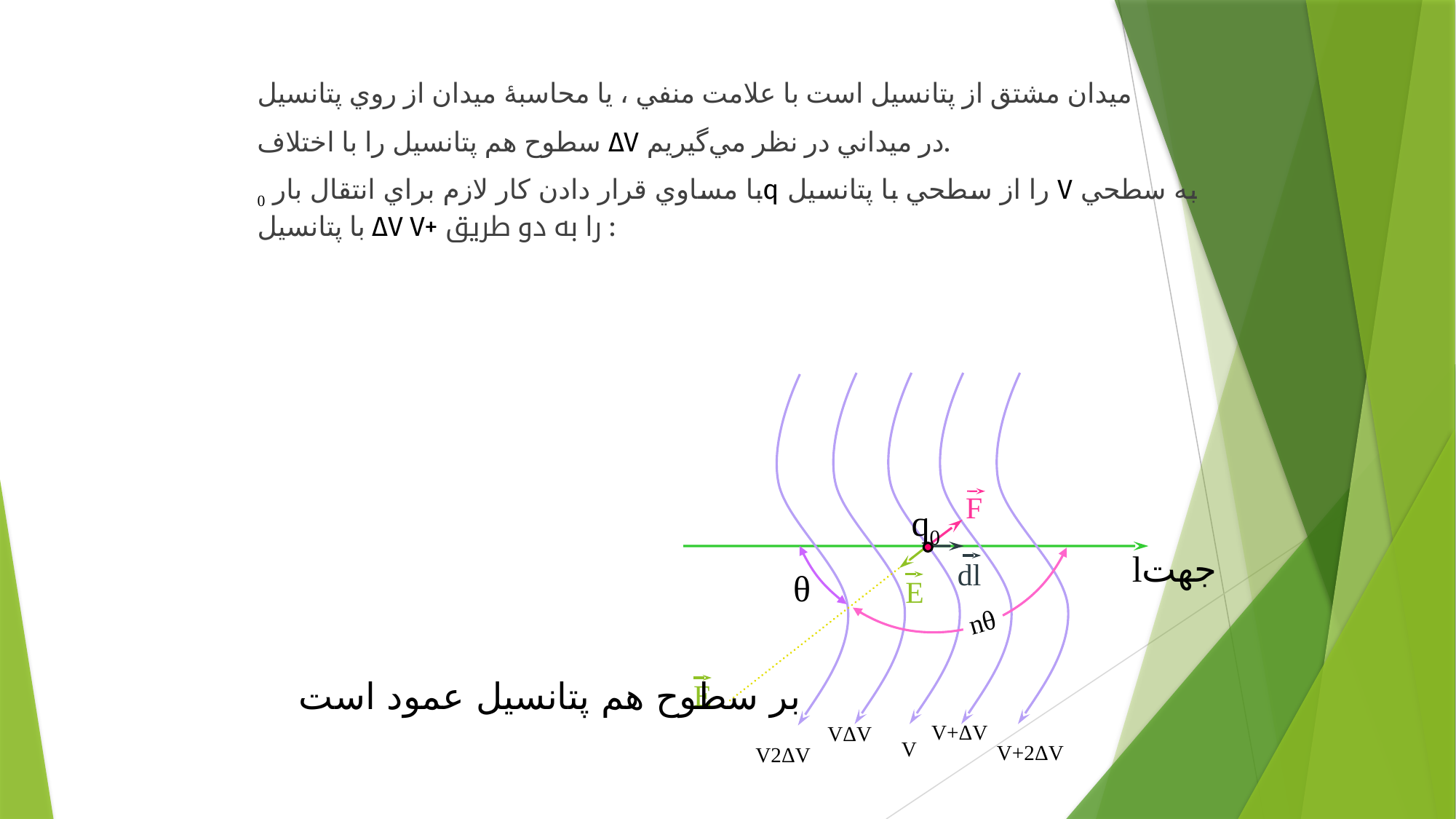

ميدان مشتق از پتانسيل است با علامت منفي ، يا محاسبۀ ميدان از روي پتانسيل
سطوح هم پتانسيل را با اختلاف ΔV در ميداني در نظر مي‌گيريم.
با مساوي قرار دادن كار لازم براي انتقال بار 0q را از سطحي با پتانسيل V به سطحي با پتانسيل ΔV V+ را به دو طريق :

F

q0
lجهت
dl

θ
E

n­θ
V+ΔV
V­ΔV
V
V+2ΔV
V­2ΔV
   بر سطوح هم پتانسيل عمود است
E